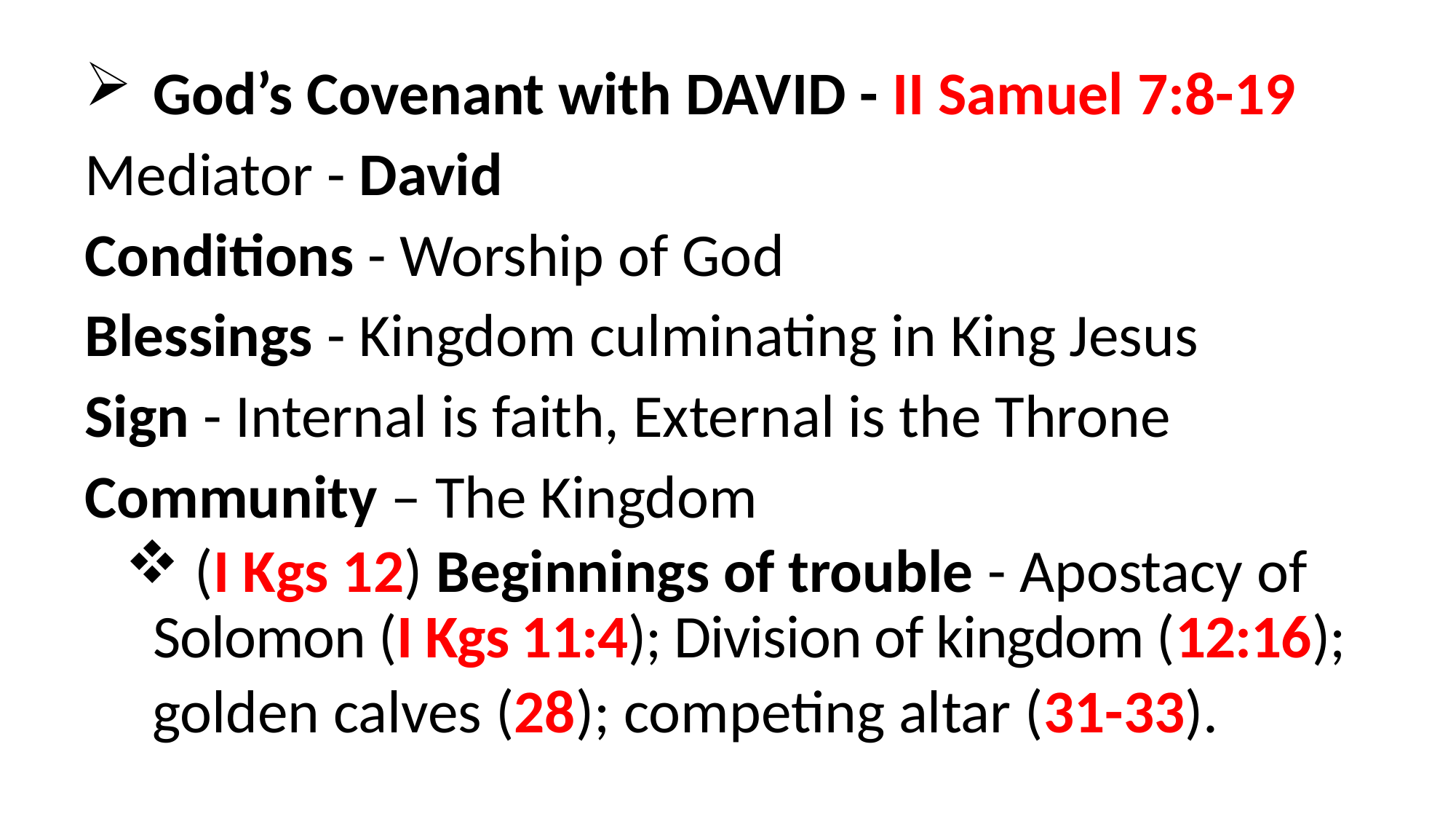

God’s Covenant with DAVID - II Samuel 7:8-19
Mediator - David
Conditions - Worship of God
Blessings - Kingdom culminating in King Jesus
Sign - Internal is faith, External is the Throne
Community – The Kingdom
 (I Kgs 12) Beginnings of trouble - Apostacy of Solomon (I Kgs 11:4); Division of kingdom (12:16);
  golden calves (28); competing altar (31-33).